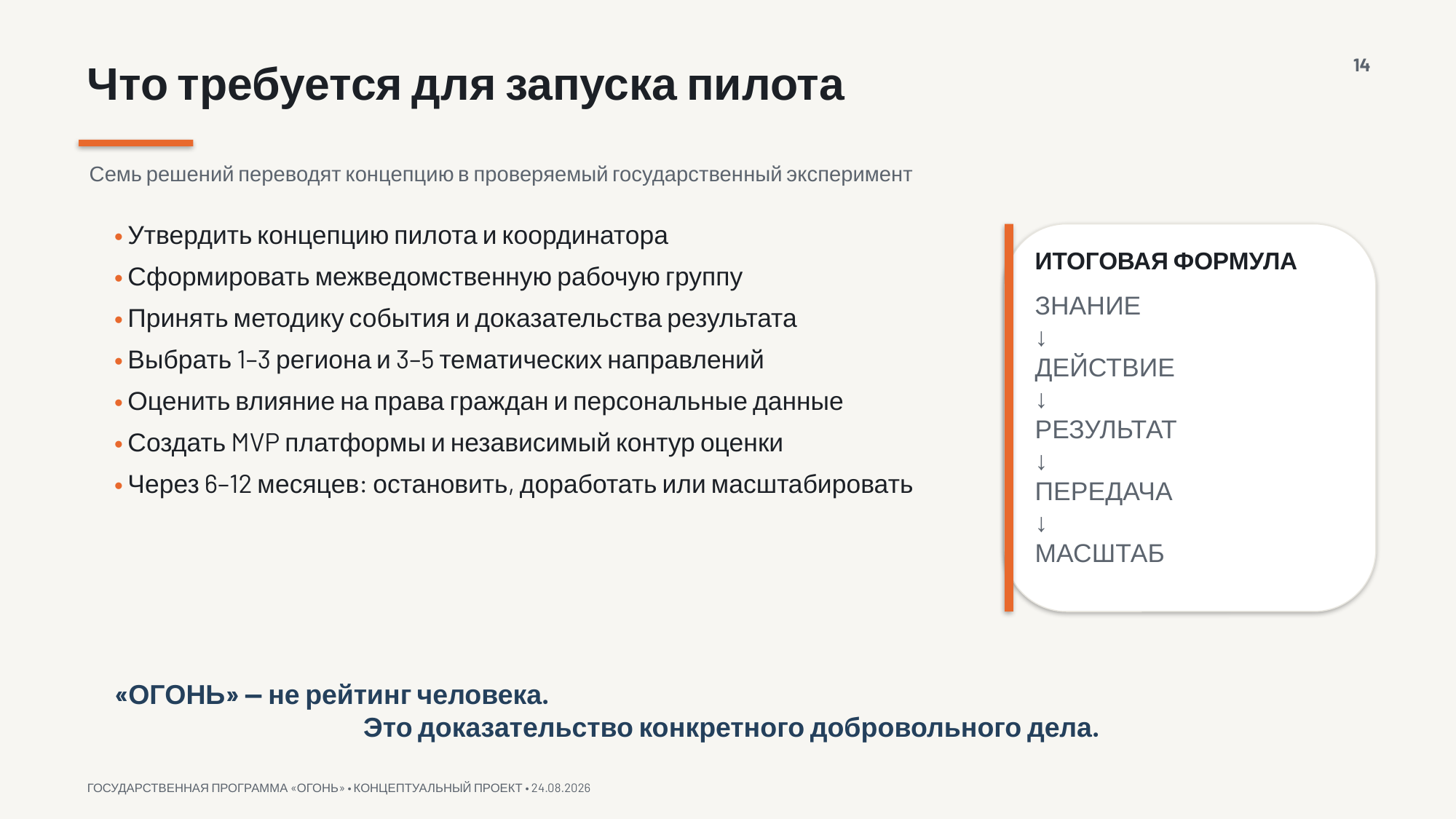

14
Что требуется для запуска пилота

Семь решений переводят концепцию в проверяемый государственный эксперимент
• Утвердить концепцию пилота и координатора
• Сформировать межведомственную рабочую группу
• Принять методику события и доказательства результата
• Выбрать 1–3 региона и 3–5 тематических направлений
• Оценить влияние на права граждан и персональные данные
• Создать MVP платформы и независимый контур оценки
• Через 6–12 месяцев: остановить, доработать или масштабировать

ИТОГОВАЯ ФОРМУЛА
ЗНАНИЕ
↓
ДЕЙСТВИЕ
↓
РЕЗУЛЬТАТ
↓
ПЕРЕДАЧА
↓
МАСШТАБ
«ОГОНЬ» — не рейтинг человека.
Это доказательство конкретного добровольного дела.
ГОСУДАРСТВЕННАЯ ПРОГРАММА «ОГОНЬ» • КОНЦЕПТУАЛЬНЫЙ ПРОЕКТ • 24.08.2026